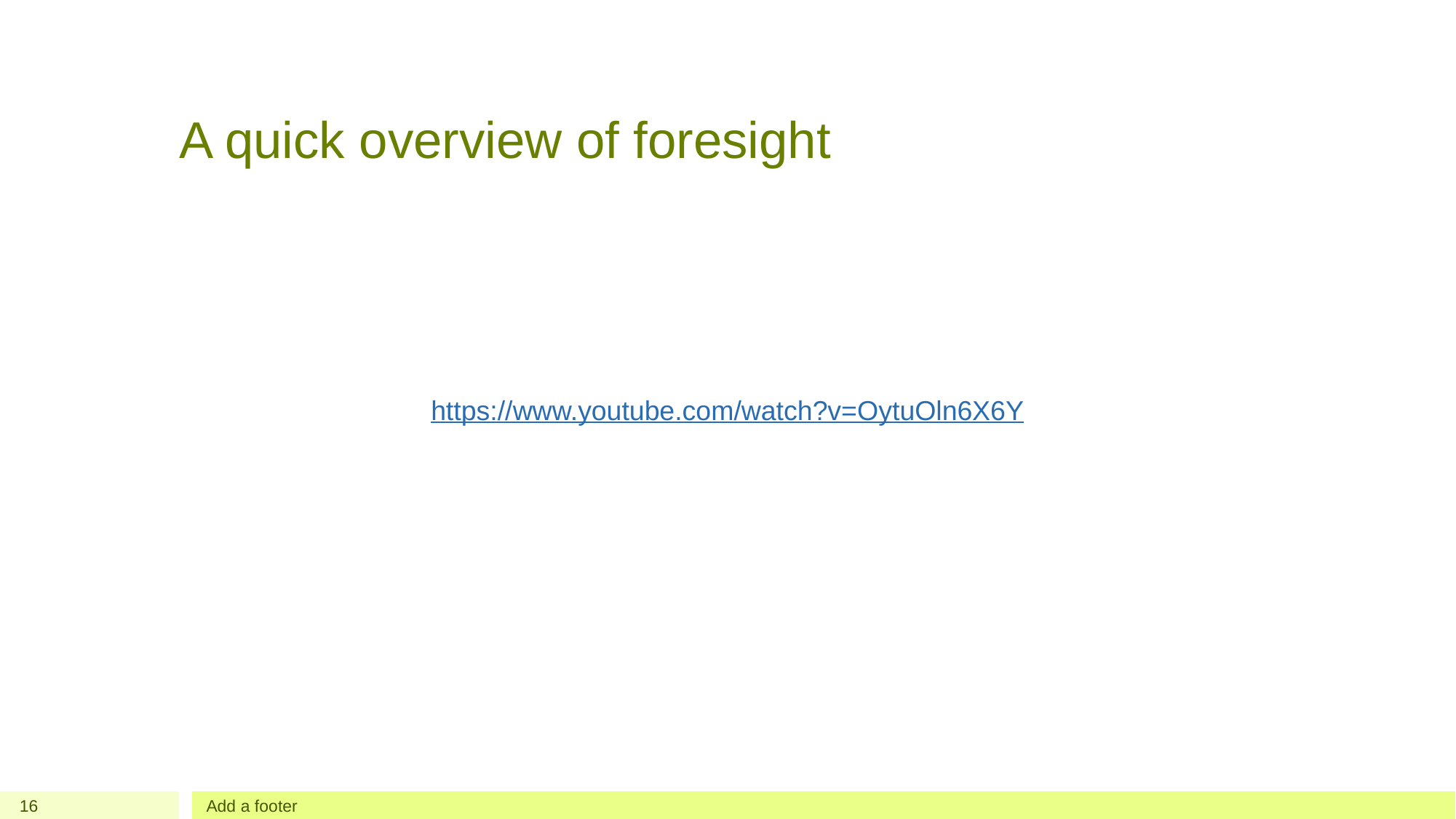

# A quick overview of foresight
https://www.youtube.com/watch?v=OytuOln6X6Y

16
Add a footer